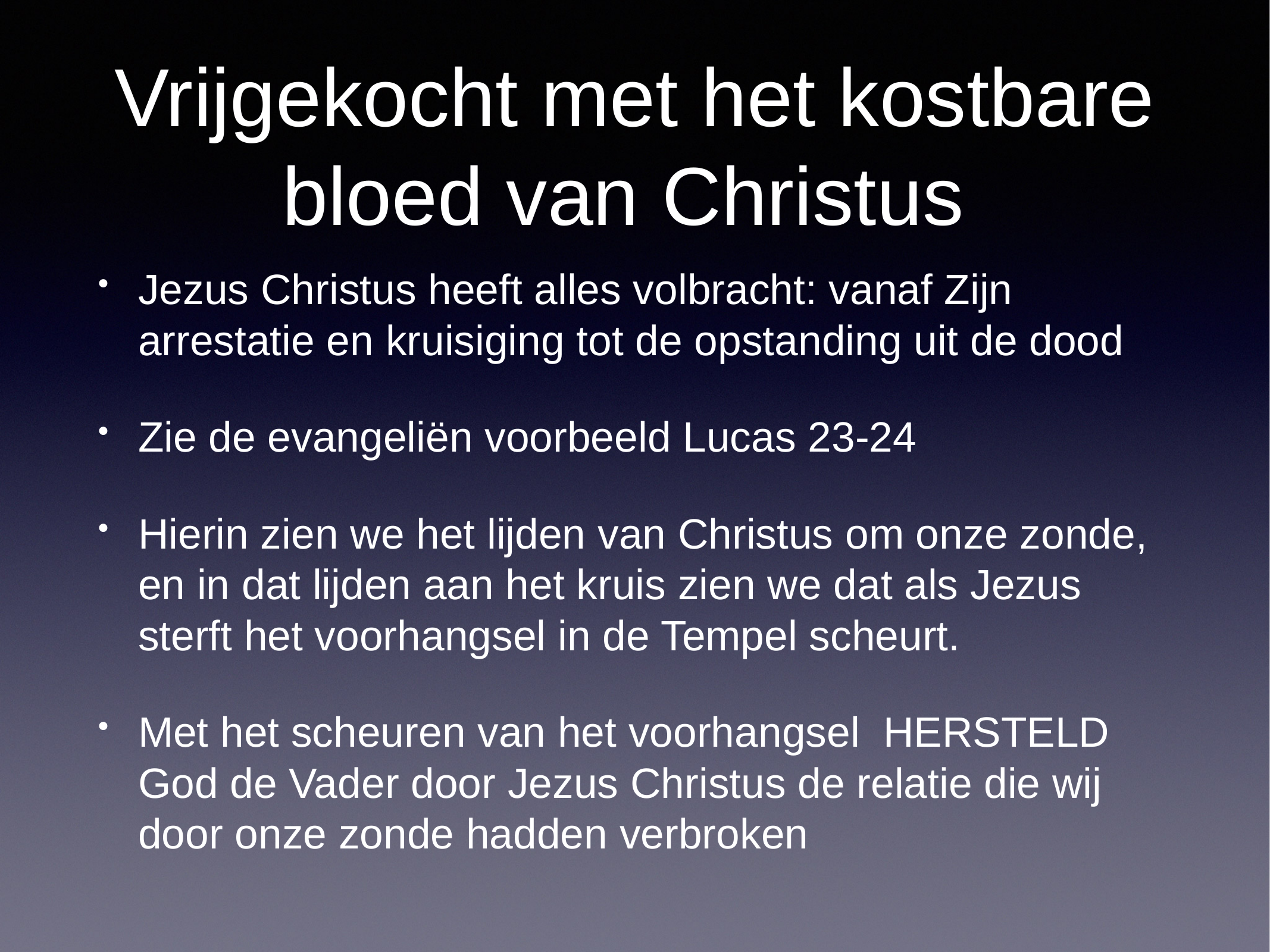

# Vrijgekocht met het kostbare bloed van Christus
Jezus Christus heeft alles volbracht: vanaf Zijn arrestatie en kruisiging tot de opstanding uit de dood
Zie de evangeliën voorbeeld Lucas 23-24
Hierin zien we het lijden van Christus om onze zonde, en in dat lijden aan het kruis zien we dat als Jezus sterft het voorhangsel in de Tempel scheurt.
Met het scheuren van het voorhangsel  HERSTELD God de Vader door Jezus Christus de relatie die wij door onze zonde hadden verbroken